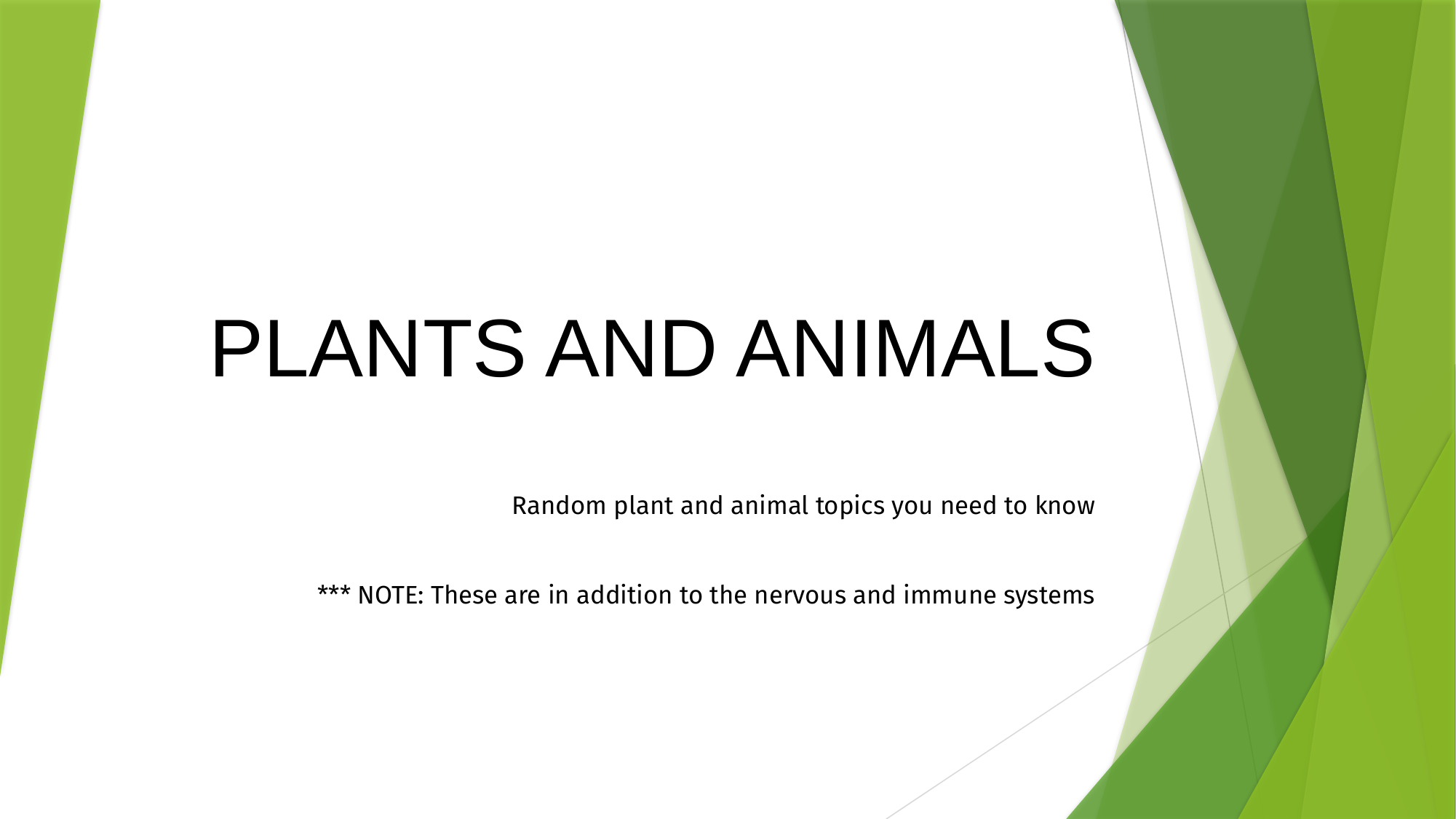

# PLANTS AND ANIMALS
Random plant and animal topics you need to know

*** NOTE: These are in addition to the nervous and immune systems